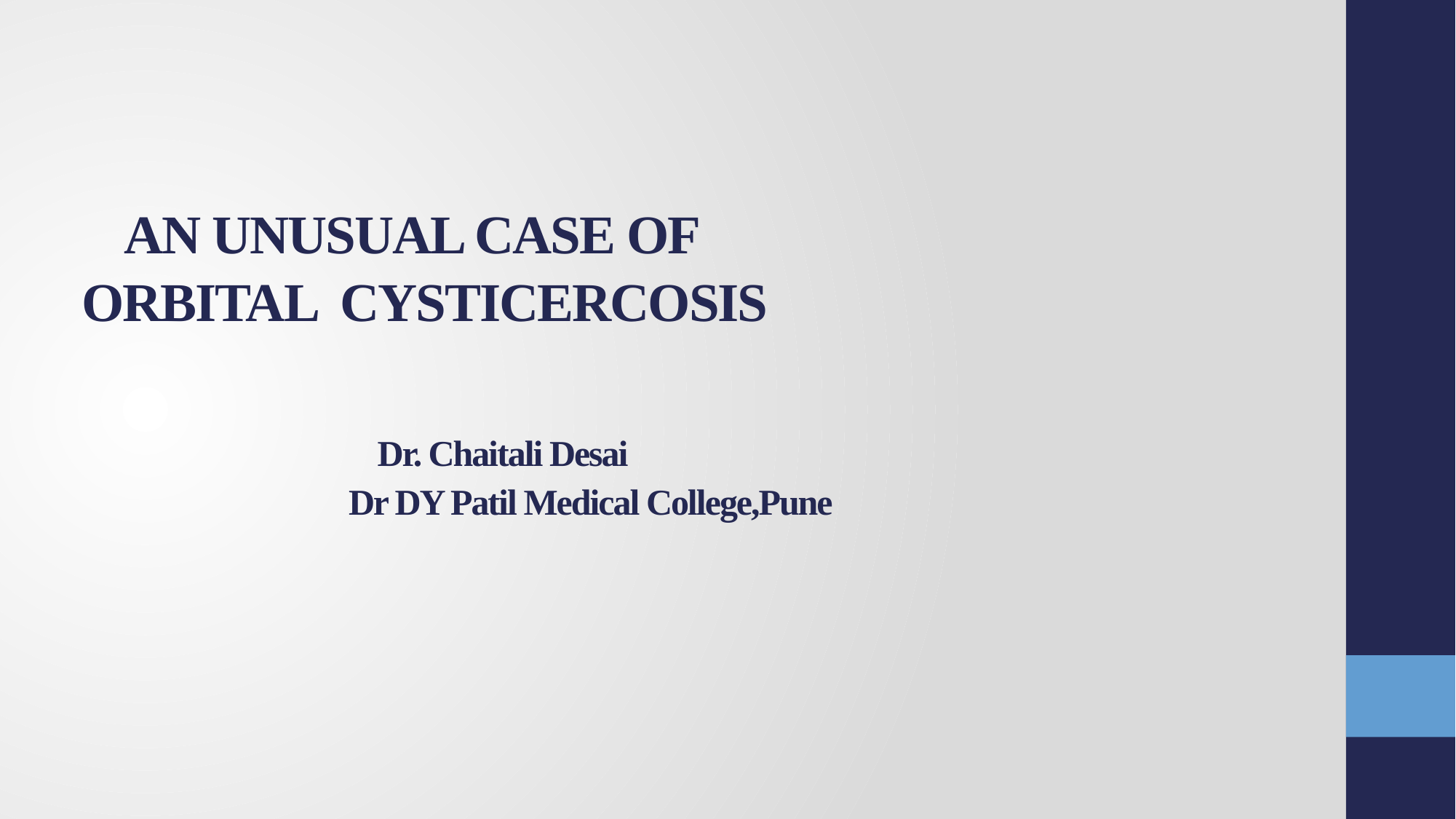

# AN UNUSUAL CASE OF ORBITAL  CYSTICERCOSIS Dr. Chaitali Desai Dr DY Patil Medical College,Pune